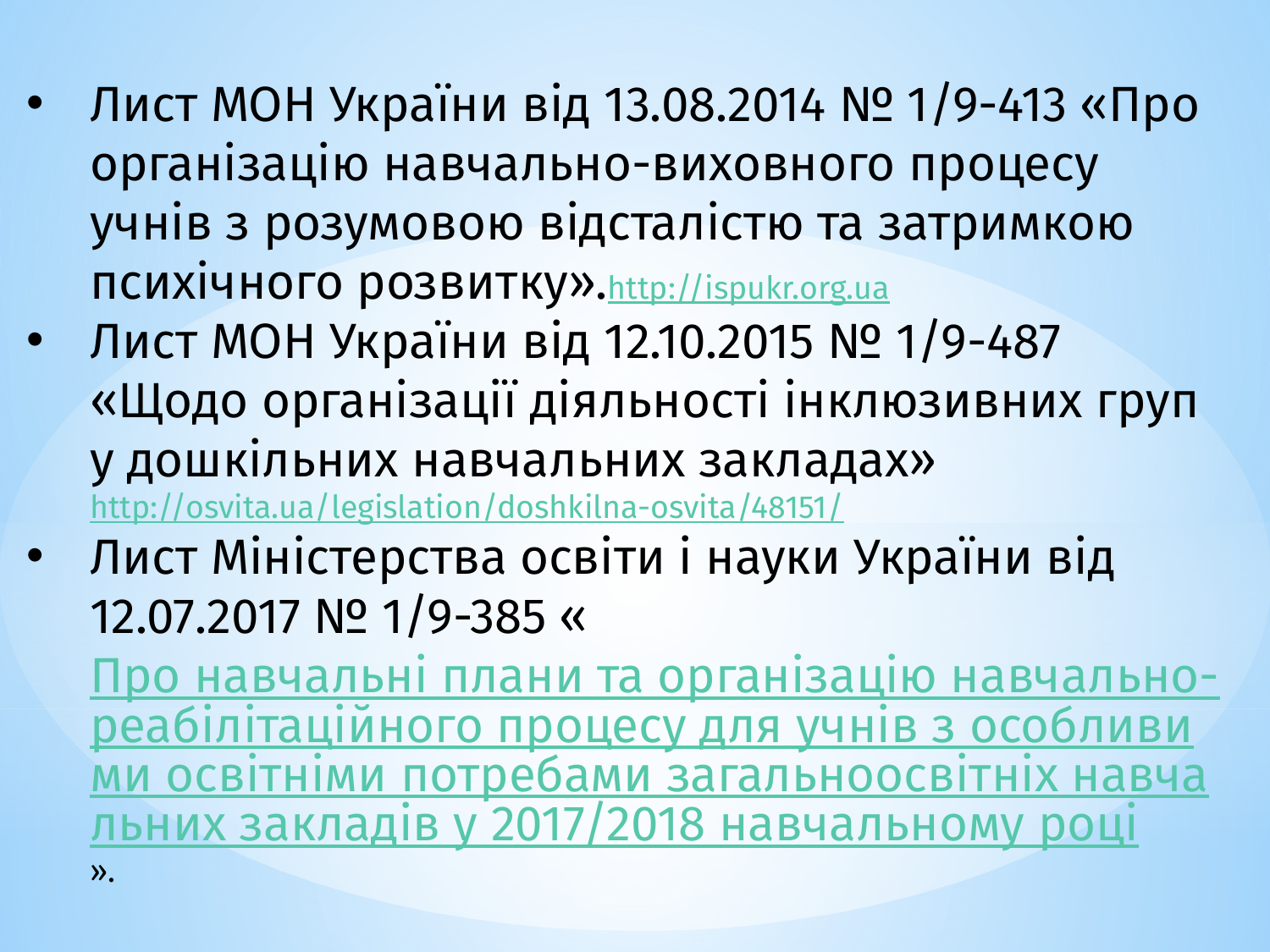

Лист МОН України від 13.08.2014 № 1/9-413 «Про організацію навчально-виховного процесу учнів з розумовою відсталістю та затримкою психічного розвитку».http://ispukr.org.ua
Лист МОН України від 12.10.2015 № 1/9-487 «Щодо організації діяльності інклюзивних груп у дошкільних навчальних закладах»  http://osvita.ua/legislation/doshkilna-osvita/48151/
Лист Міністерства освіти і науки України від 12.07.2017 № 1/9-385 «Про навчальні плани та організацію навчально-реабілітаційного процесу для учнів з особливими освітніми потребами загальноосвітніх навчальних закладів у 2017/2018 навчальному році».